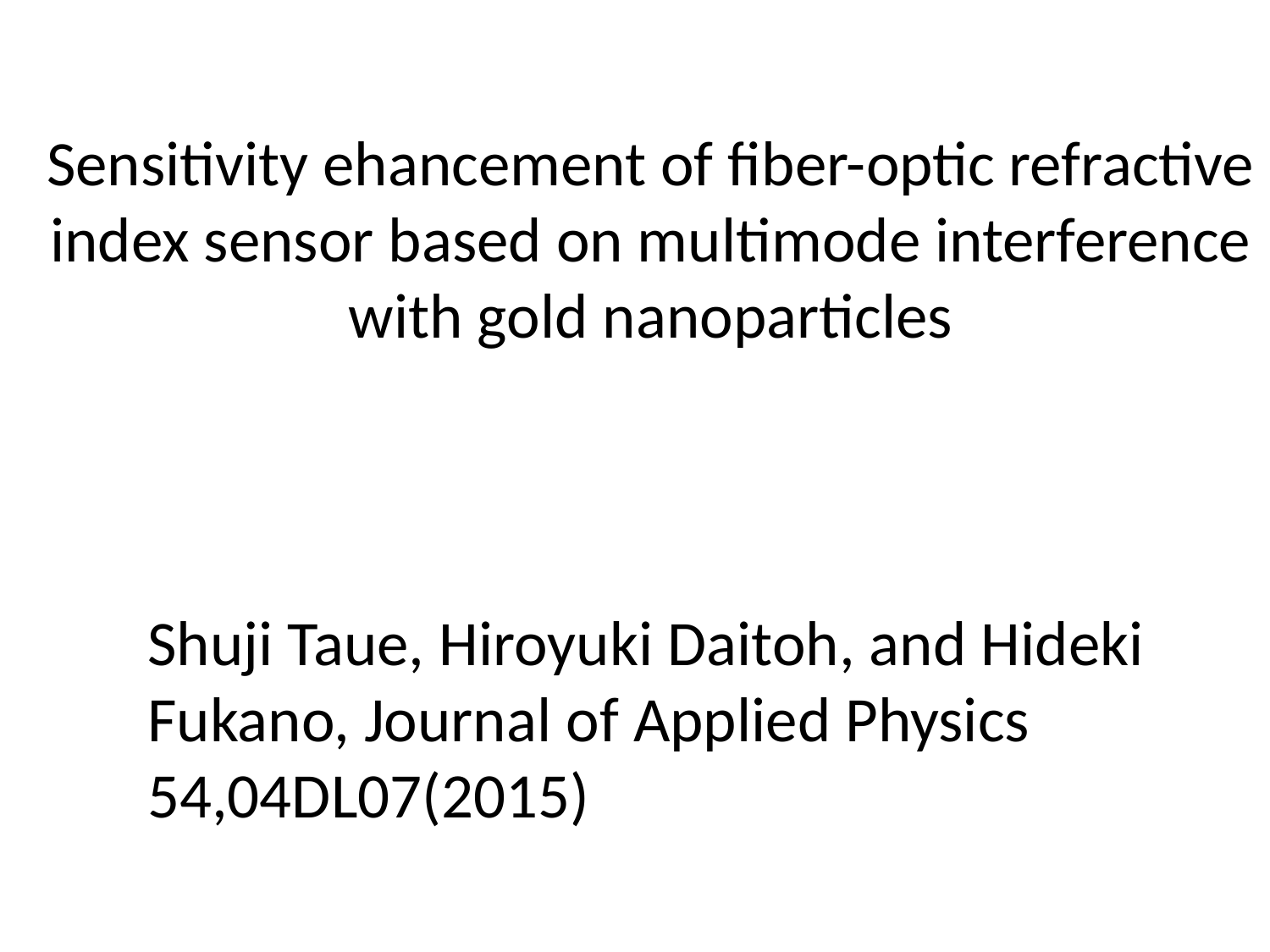

Sensitivity ehancement of fiber-optic refractive index sensor based on multimode interference with gold nanoparticles
Shuji Taue, Hiroyuki Daitoh, and Hideki Fukano, Journal of Applied Physics 54,04DL07(2015)